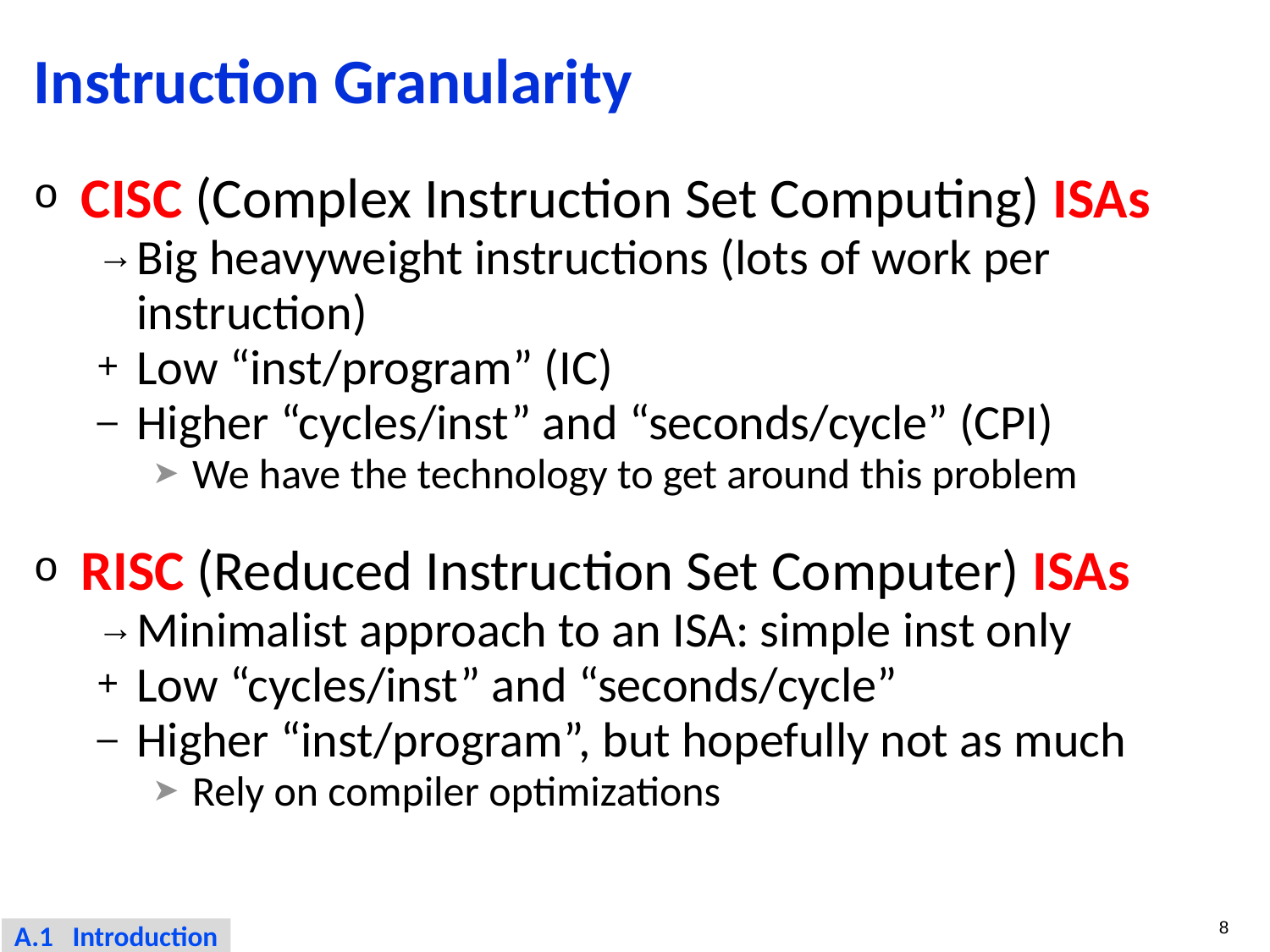

# Instruction Granularity
CISC (Complex Instruction Set Computing) ISAs
Big heavyweight instructions (lots of work per instruction)
Low “inst/program” (IC)
Higher “cycles/inst” and “seconds/cycle” (CPI)
We have the technology to get around this problem
RISC (Reduced Instruction Set Computer) ISAs
Minimalist approach to an ISA: simple inst only
Low “cycles/inst” and “seconds/cycle”
Higher “inst/program”, but hopefully not as much
Rely on compiler optimizations

8
A.1   Introduction